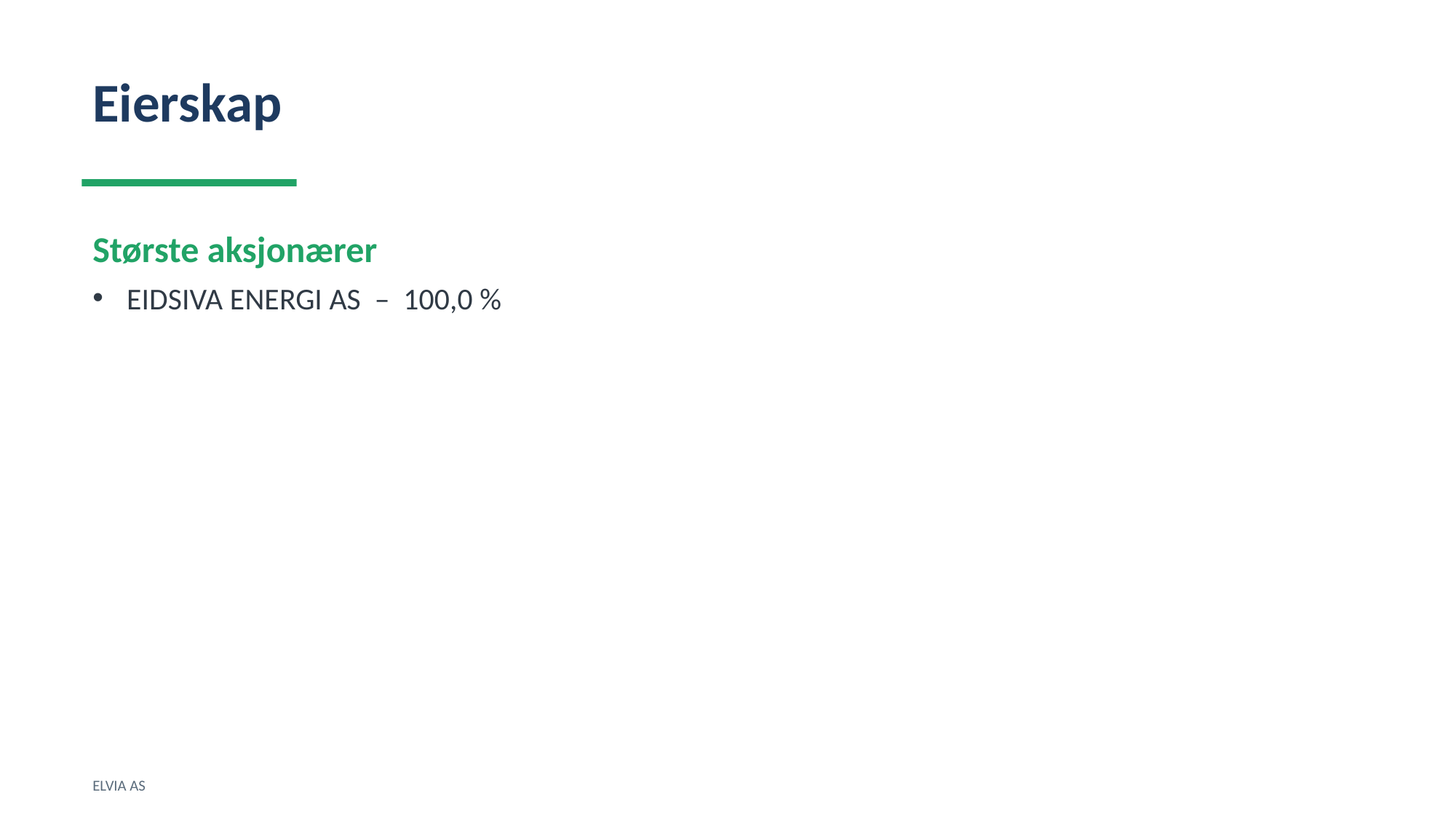

Eierskap

Største aksjonærer
EIDSIVA ENERGI AS  –  100,0 %
ELVIA AS